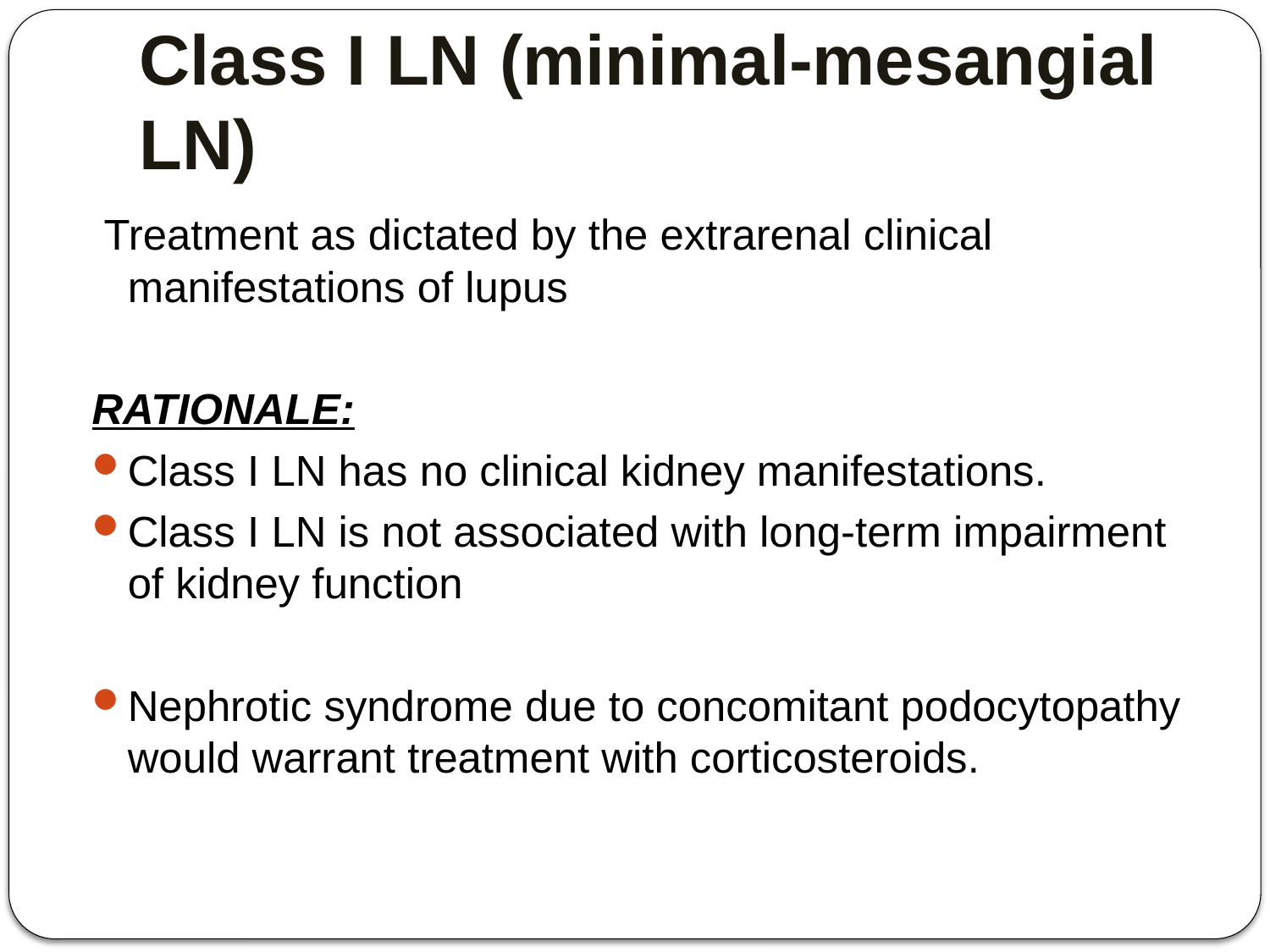

# Class I LN (minimal-mesangial LN)
 Treatment as dictated by the extrarenal clinical manifestations of lupus

RATIONALE:
Class I LN has no clinical kidney manifestations.
Class I LN is not associated with long-term impairment of kidney function

Nephrotic syndrome due to concomitant podocytopathy would warrant treatment with corticosteroids.